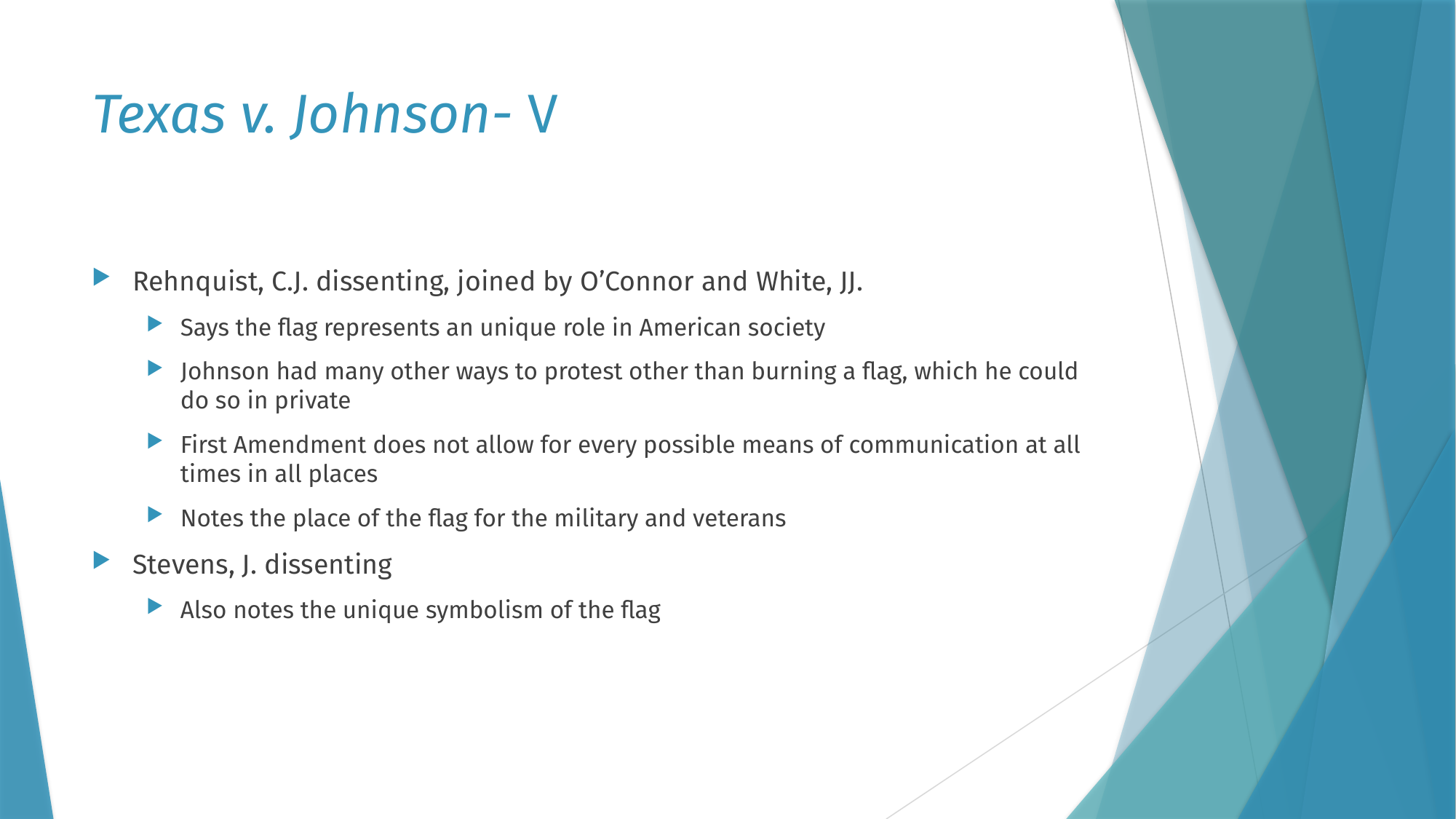

# Texas v. Johnson- V
Rehnquist, C.J. dissenting, joined by O’Connor and White, JJ.
Says the flag represents an unique role in American society
Johnson had many other ways to protest other than burning a flag, which he could do so in private
First Amendment does not allow for every possible means of communication at all times in all places
Notes the place of the flag for the military and veterans
Stevens, J. dissenting
Also notes the unique symbolism of the flag